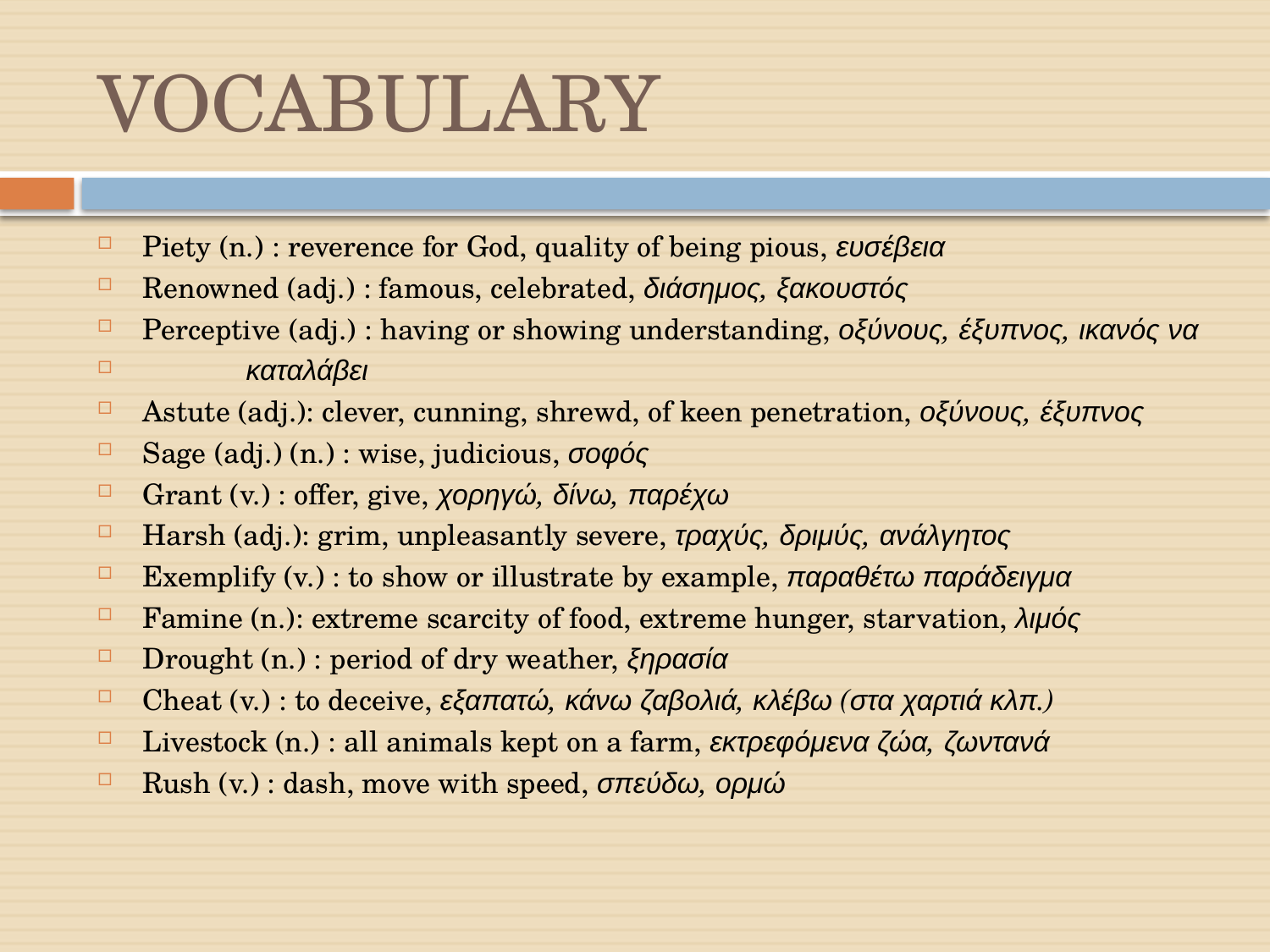

# VOCABULARY
Piety (n.) : reverence for God, quality of being pious, ευσέβεια
Renowned (adj.) : famous, celebrated, διάσημος, ξακουστός
Perceptive (adj.) : having or showing understanding, οξύνους, έξυπνος, ικανός να
		    καταλάβει
Astute (adj.): clever, cunning, shrewd, of keen penetration, οξύνους, έξυπνος
Sage (adj.) (n.) : wise, judicious, σοφός
Grant (v.) : offer, give, χορηγώ, δίνω, παρέχω
Harsh (adj.): grim, unpleasantly severe, τραχύς, δριμύς, ανάλγητος
Exemplify (v.) : to show or illustrate by example, παραθέτω παράδειγμα
Famine (n.): extreme scarcity of food, extreme hunger, starvation, λιμός
Drought (n.) : period of dry weather, ξηρασία
Cheat (v.) : to deceive, εξαπατώ, κάνω ζαβολιά, κλέβω (στα χαρτιά κλπ.)
Livestock (n.) : all animals kept on a farm, εκτρεφόμενα ζώα, ζωντανά
Rush (v.) : dash, move with speed, σπεύδω, ορμώ